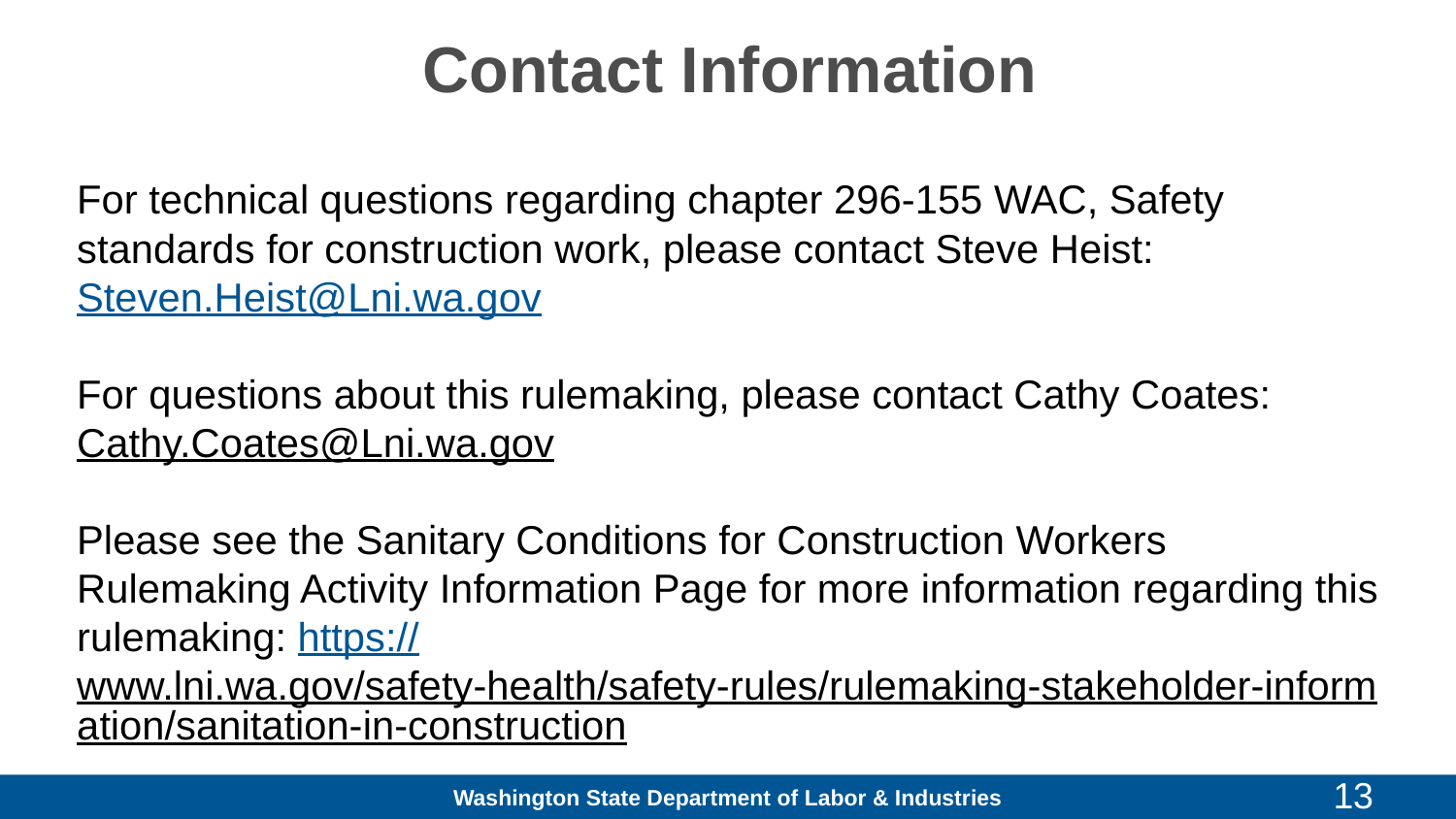

# Contact Information
For technical questions regarding chapter 296-155 WAC, Safety standards for construction work, please contact Steve Heist: Steven.Heist@Lni.wa.gov

For questions about this rulemaking, please contact Cathy Coates:
Cathy.Coates@Lni.wa.gov

Please see the Sanitary Conditions for Construction Workers Rulemaking Activity Information Page for more information regarding this rulemaking: https://www.lni.wa.gov/safety-health/safety-rules/rulemaking-stakeholder-information/sanitation-in-construction